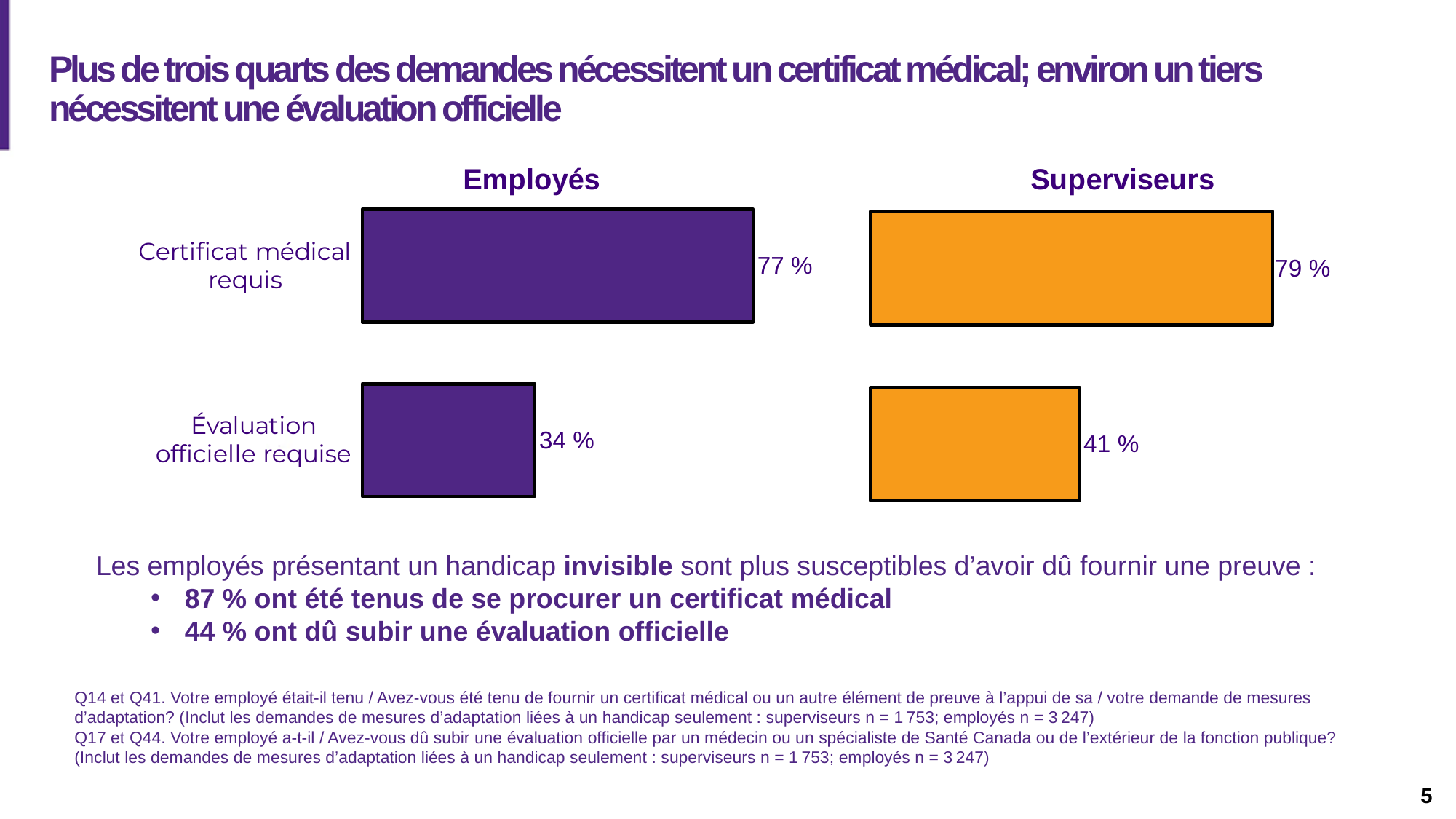

Description de la diapositive : Une diapositive qui présente deux graphiques indiquant si les demandes ont nécessité un certificat médical ou une évaluation officielle
# Plus de trois quarts des demandes nécessitent un certificat médical; environ un tiers nécessitent une évaluation officielle

### Chart: Employés

| Category | Column2 |
|---|---|
| Certificat médical requis | 0.77 |
| Évaluation officielle requise | 0.34 |

### Chart: Superviseurs

| Category | Column2 |
|---|---|
| Medical certificate | 0.79 |
| Formal assessment | 0.41 |
Les employés présentant un handicap invisible sont plus susceptibles d’avoir dû fournir une preuve :
87 % ont été tenus de se procurer un certificat médical
44 % ont dû subir une évaluation officielle
Q14 et Q41. Votre employé était-il tenu / Avez-vous été tenu de fournir un certificat médical ou un autre élément de preuve à l’appui de sa / votre demande de mesures d’adaptation? (Inclut les demandes de mesures d’adaptation liées à un handicap seulement : superviseurs n = 1 753; employés n = 3 247)
Q17 et Q44. Votre employé a-t-il / Avez-vous dû subir une évaluation officielle par un médecin ou un spécialiste de Santé Canada ou de l’extérieur de la fonction publique? (Inclut les demandes de mesures d’adaptation liées à un handicap seulement : superviseurs n = 1 753; employés n = 3 247)
5